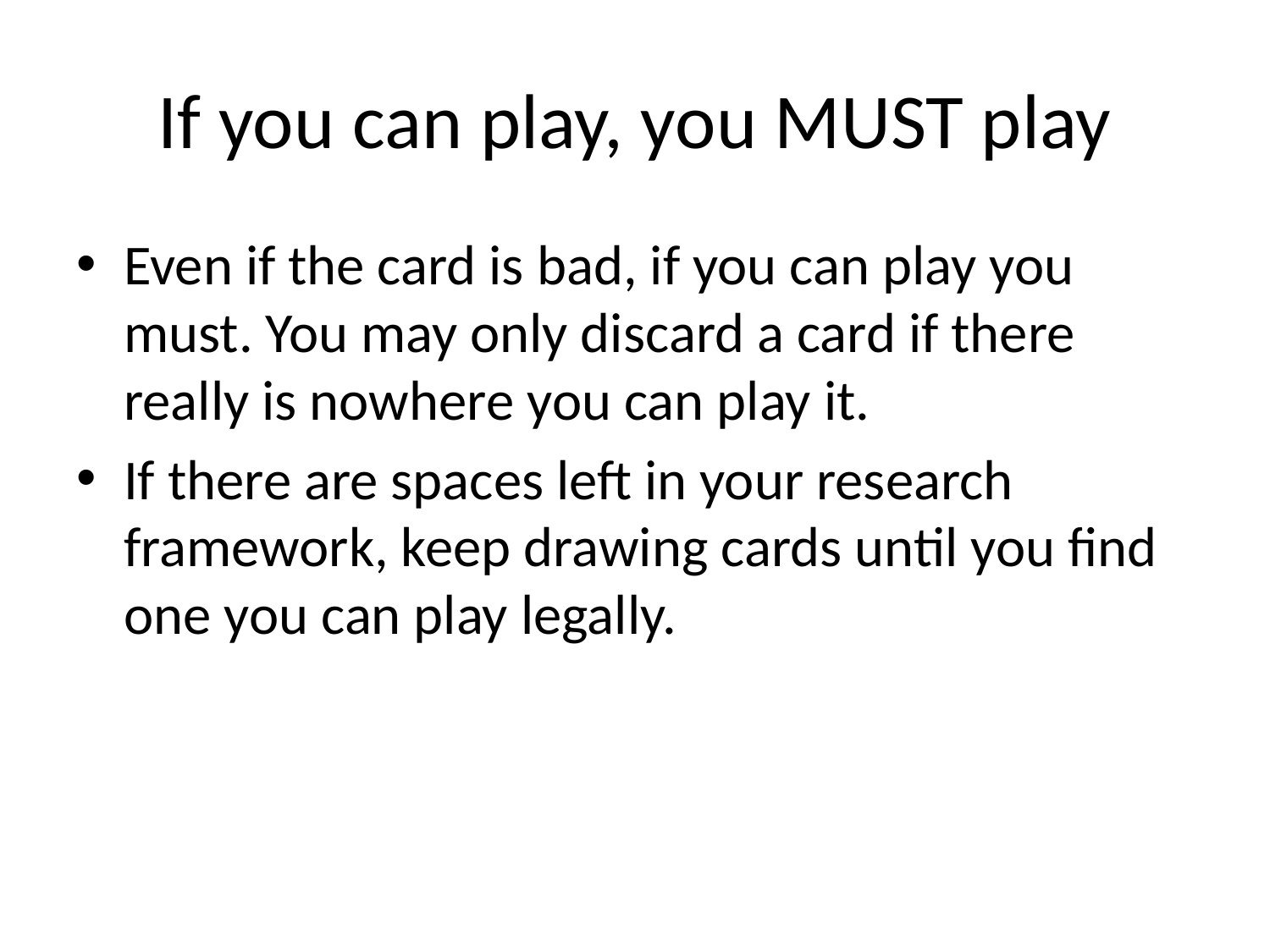

# If you can play, you MUST play
Even if the card is bad, if you can play you must. You may only discard a card if there really is nowhere you can play it.
If there are spaces left in your research framework, keep drawing cards until you find one you can play legally.